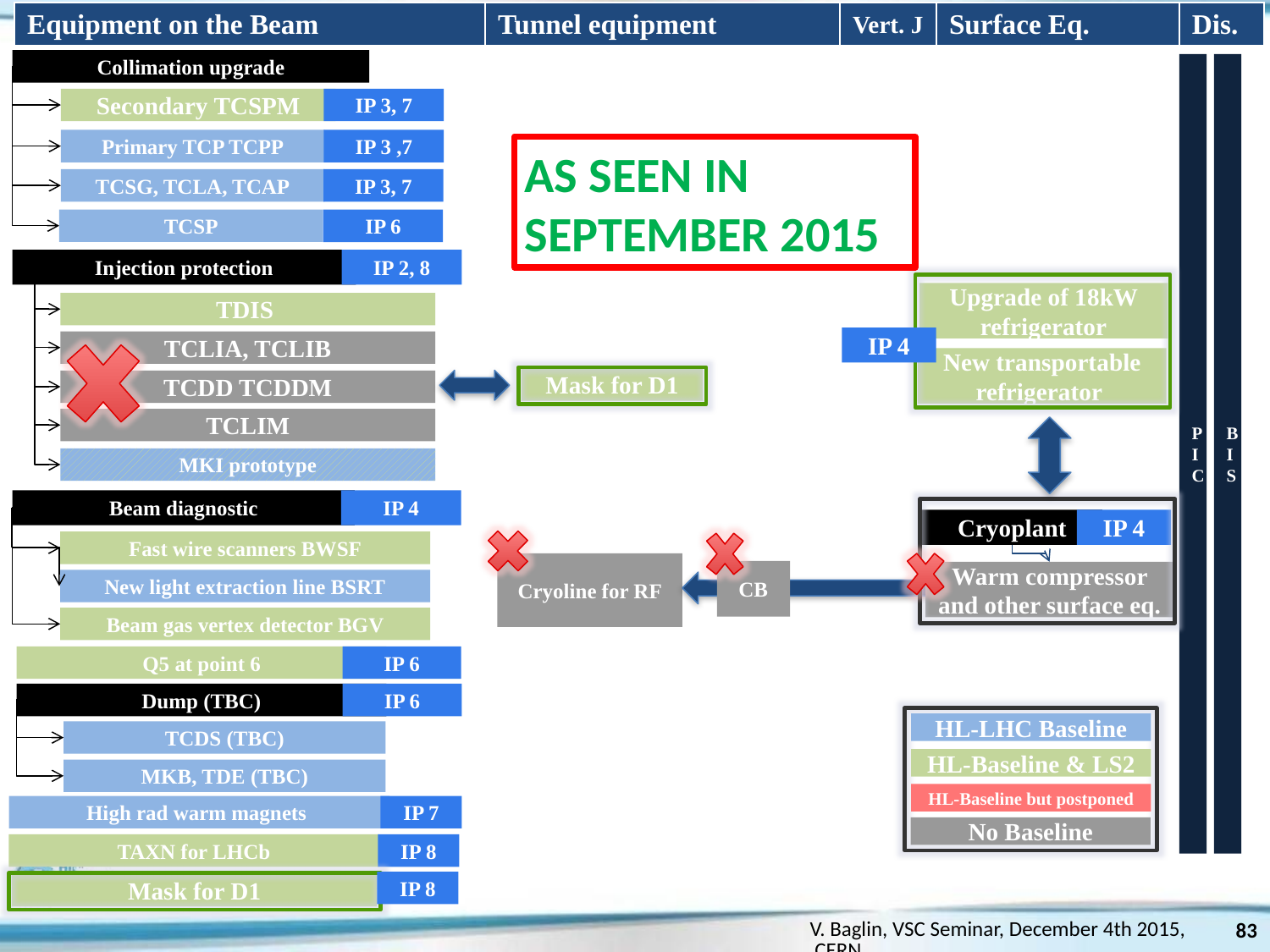

| Equipment on the Beam | Tunnel equipment | Vert. J | Surface Eq. | Dis. |
| --- | --- | --- | --- | --- |
Collimation upgrade
P
I
C
BIS
IP 3, 7
Secondary TCSPM
IP 3 ,7
Primary TCP TCPP
AS SEEN IN SEPTEMBER 2015
TCSG, TCLA, TCAP
IP 3, 7
TCSP
IP 6
IP 2, 8
Injection protection

Upgrade of 18kW refrigerator
TDIS

IP 4
TCLIA, TCLIB
New transportable refrigerator

Mask for D1
TCDD TCDDM
TCLIM

MKI prototype
Beam diagnostic
IP 4

Cryoplant
IP 4

Fast wire scanners BWSF

Cryoline for RF
CB
Warm compressor and other surface eq.
New light extraction line BSRT

Beam gas vertex detector BGV
IP 6
Q5 at point 6
IP 6
Dump (TBC)

HL-LHC Baseline
TCDS (TBC)
HL-Baseline & LS2
MKB, TDE (TBC)
HL-Baseline but postponed
High rad warm magnets
IP 7
No Baseline
TAXN for LHCb
IP 8
IP 8

Mask for D1
V. Baglin, VSC Seminar, December 4th 2015, CERN
83